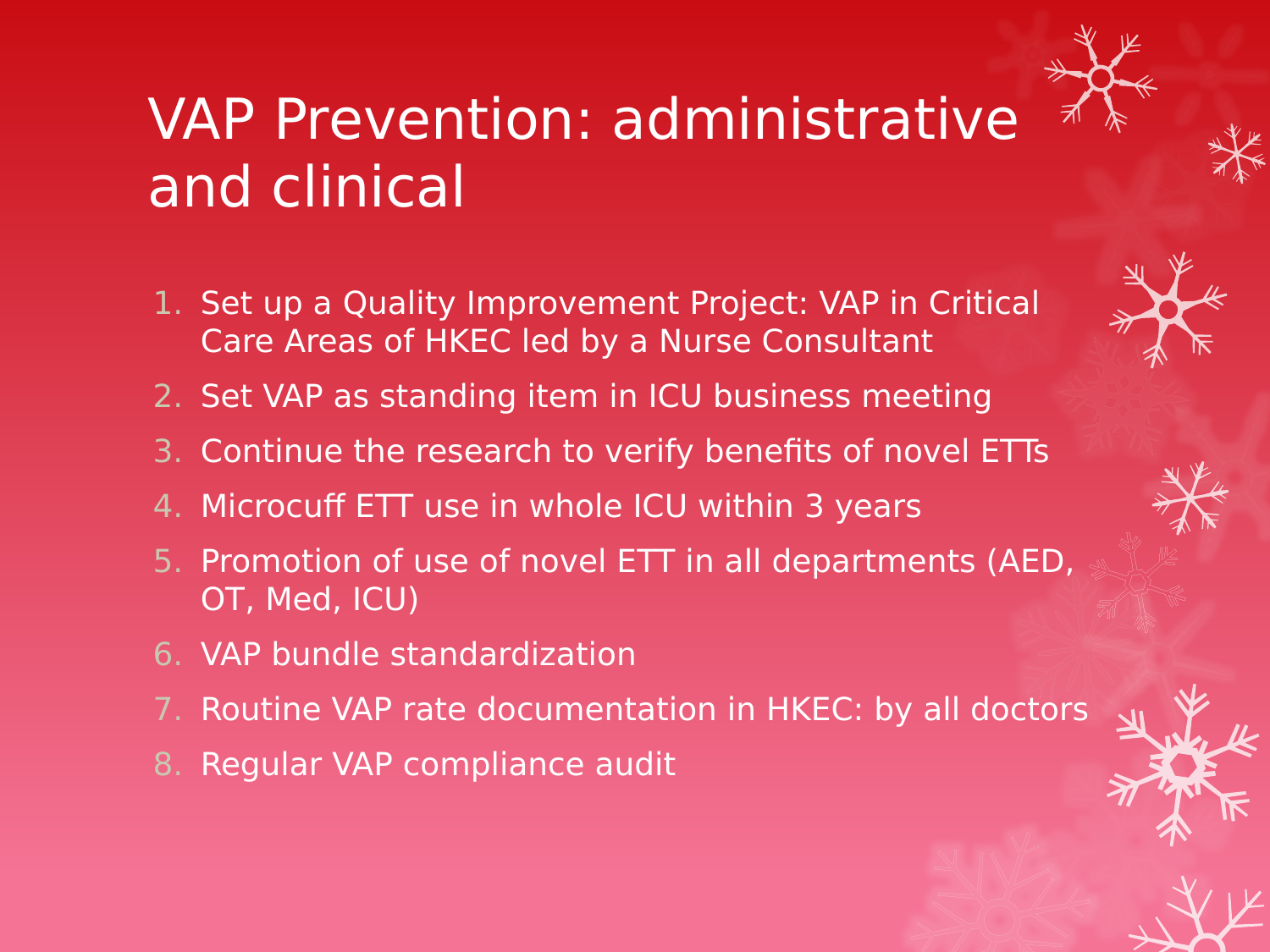

# VAP Prevention: administrative and clinical
Set up a Quality Improvement Project: VAP in Critical Care Areas of HKEC led by a Nurse Consultant
Set VAP as standing item in ICU business meeting
Continue the research to verify benefits of novel ETTs
Microcuff ETT use in whole ICU within 3 years
Promotion of use of novel ETT in all departments (AED, OT, Med, ICU)
VAP bundle standardization
Routine VAP rate documentation in HKEC: by all doctors
Regular VAP compliance audit